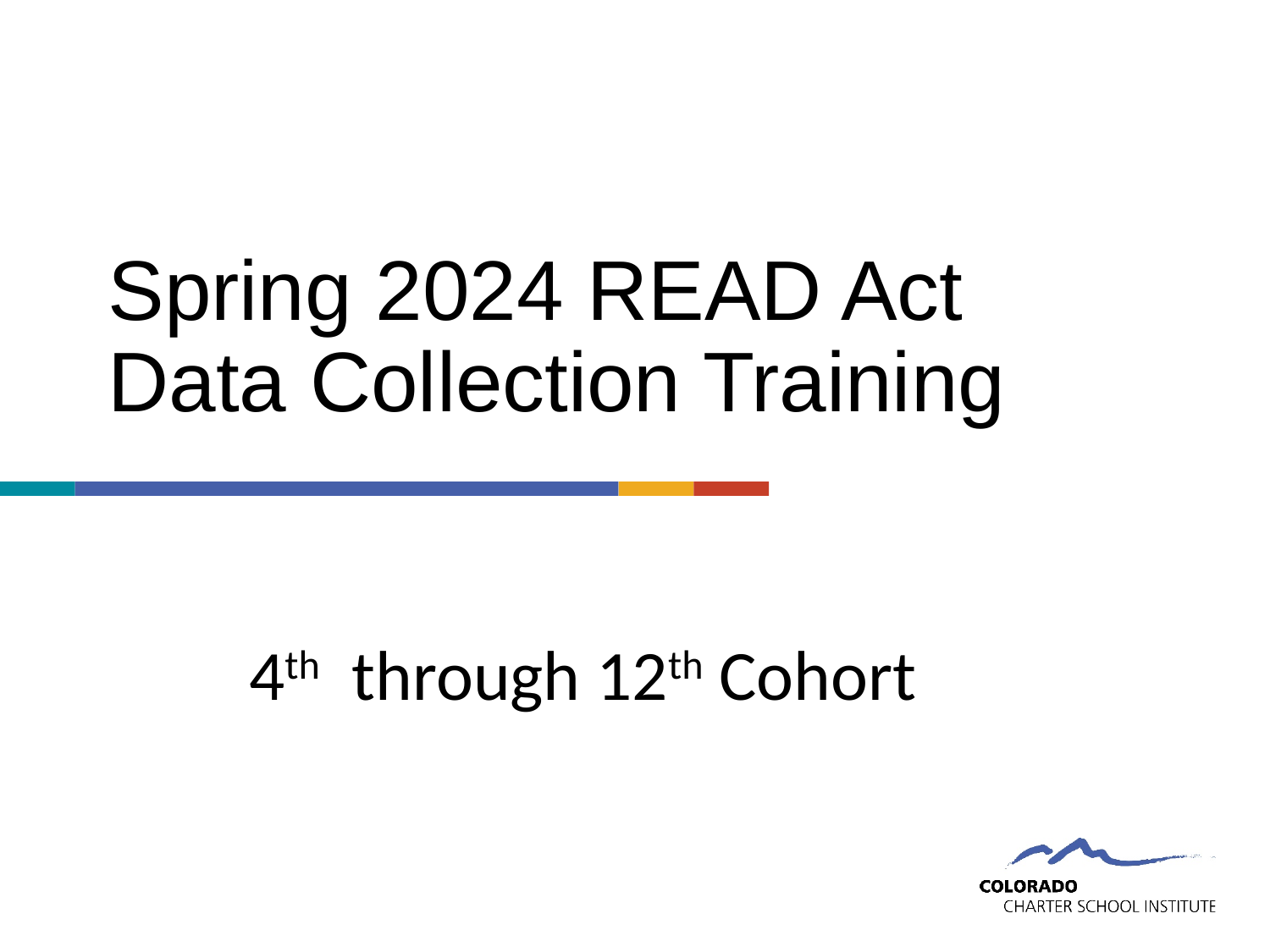

# Spring 2024 READ Act Data Collection Training
4th  through 12th Cohort